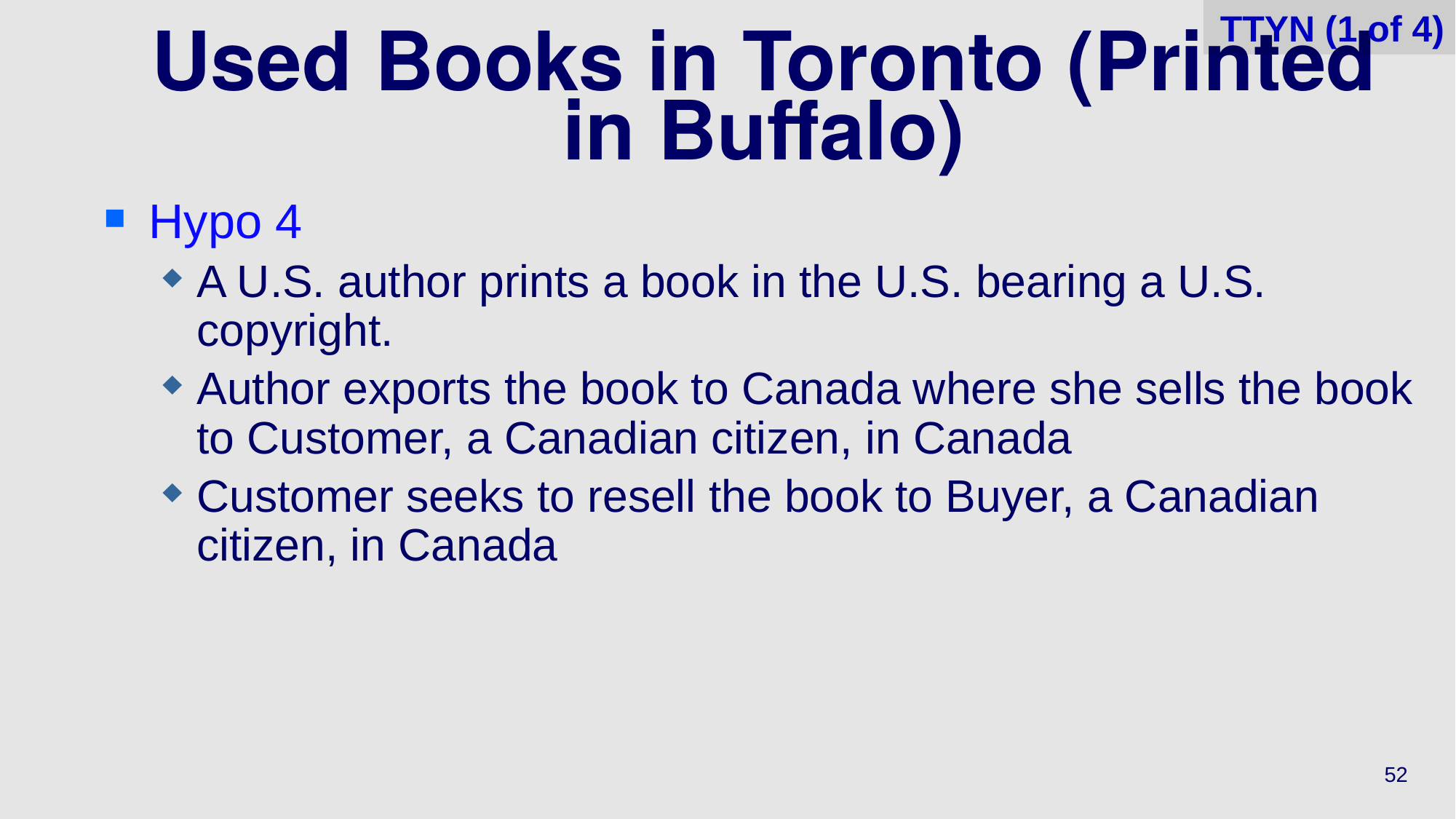

TTYN (1 of 4)
# Used Books in Toronto (Printed in Buffalo)
Hypo 4
A U.S. author prints a book in the U.S. bearing a U.S. copyright.
Author exports the book to Canada where she sells the book to Customer, a Canadian citizen, in Canada
Customer seeks to resell the book to Buyer, a Canadian citizen, in Canada
52